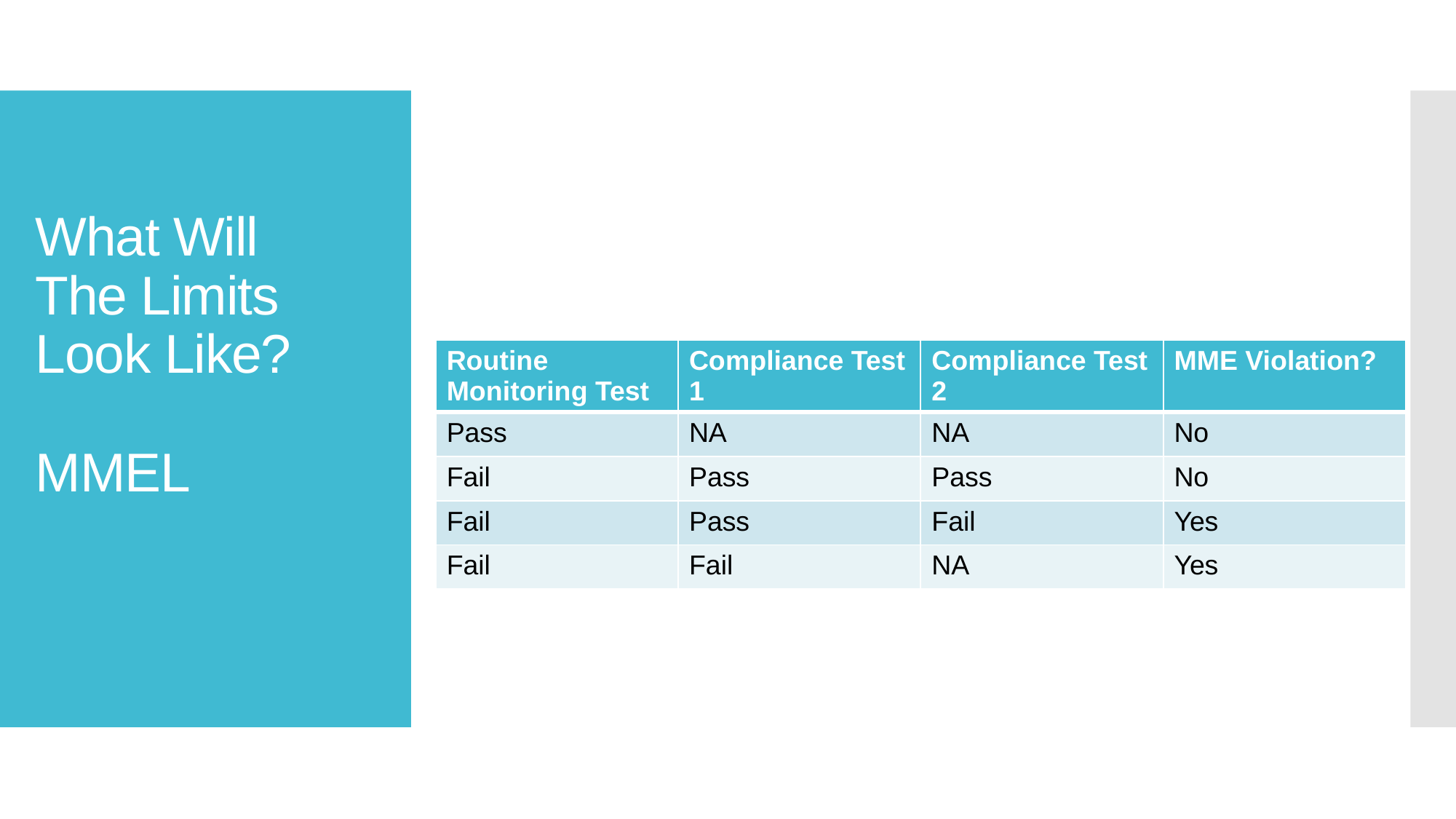

# What Will The Limits Look Like? MMEL

| Routine Monitoring Test | Compliance Test 1 | Compliance Test 2 | MME Violation? |
| --- | --- | --- | --- |
| Pass | NA | NA | No |
| Fail | Pass | Pass | No |
| Fail | Pass | Fail | Yes |
| Fail | Fail | NA | Yes |